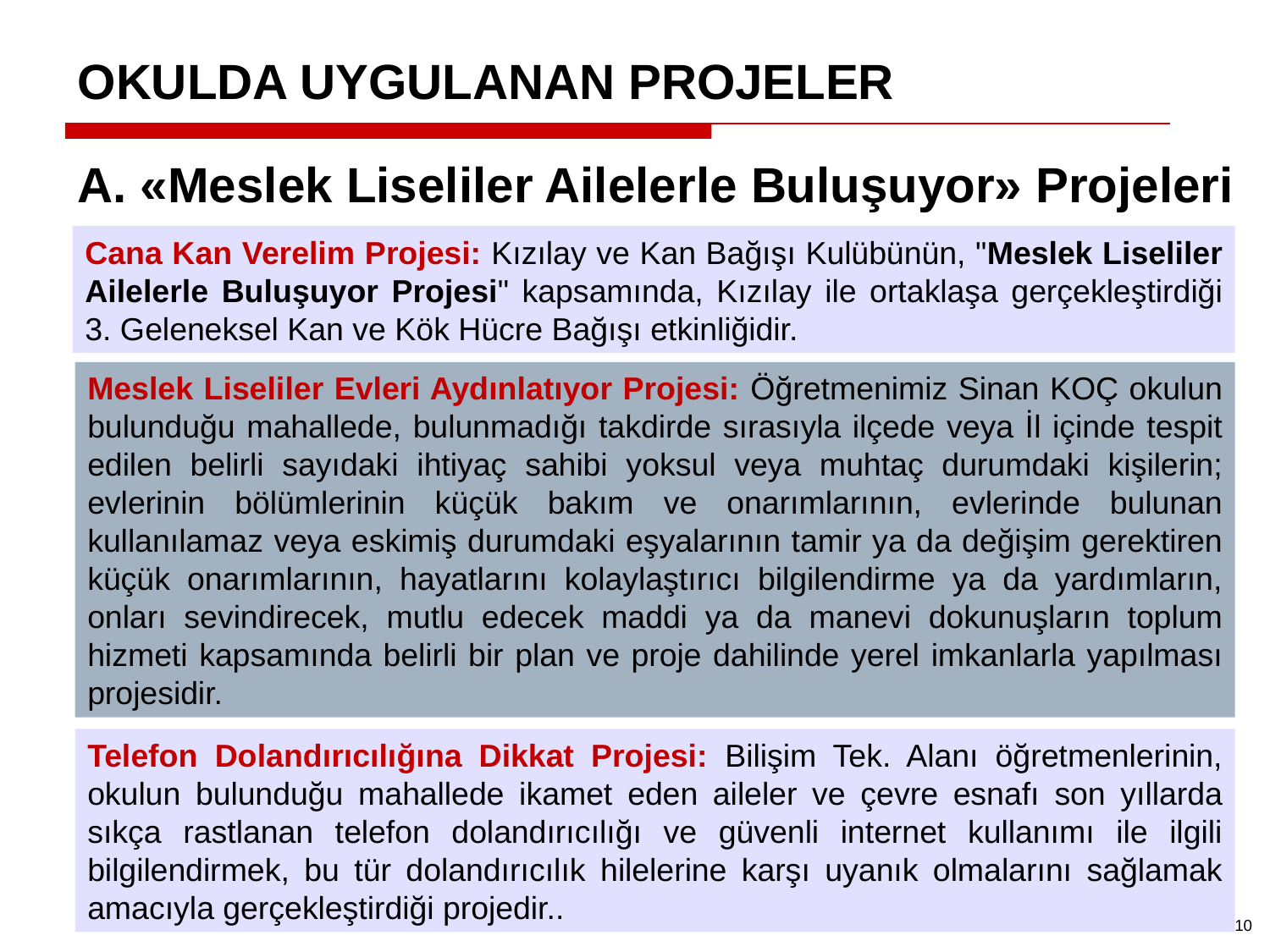

OKULDA UYGULANAN PROJELER
A. «Meslek Liseliler Ailelerle Buluşuyor» Projeleri
Cana Kan Verelim Projesi: Kızılay ve Kan Bağışı Kulübünün, "Meslek Liseliler Ailelerle Buluşuyor Projesi" kapsamında, Kızılay ile ortaklaşa gerçekleştirdiği 3. Geleneksel Kan ve Kök Hücre Bağışı etkinliğidir.
Meslek Liseliler Evleri Aydınlatıyor Projesi: Öğretmenimiz Sinan KOÇ okulun bulunduğu mahallede, bulunmadığı takdirde sırasıyla ilçede veya İl içinde tespit edilen belirli sayıdaki ihtiyaç sahibi yoksul veya muhtaç durumdaki kişilerin; evlerinin bölümlerinin küçük bakım ve onarımlarının, evlerinde bulunan kullanılamaz veya eskimiş durumdaki eşyalarının tamir ya da değişim gerektiren küçük onarımlarının, hayatlarını kolaylaştırıcı bilgilendirme ya da yardımların, onları sevindirecek, mutlu edecek maddi ya da manevi dokunuşların toplum hizmeti kapsamında belirli bir plan ve proje dahilinde yerel imkanlarla yapılması projesidir.
Telefon Dolandırıcılığına Dikkat Projesi: Bilişim Tek. Alanı öğretmenlerinin, okulun bulunduğu mahallede ikamet eden aileler ve çevre esnafı son yıllarda sıkça rastlanan telefon dolandırıcılığı ve güvenli internet kullanımı ile ilgili bilgilendirmek, bu tür dolandırıcılık hilelerine karşı uyanık olmalarını sağlamak amacıyla gerçekleştirdiği projedir..

10